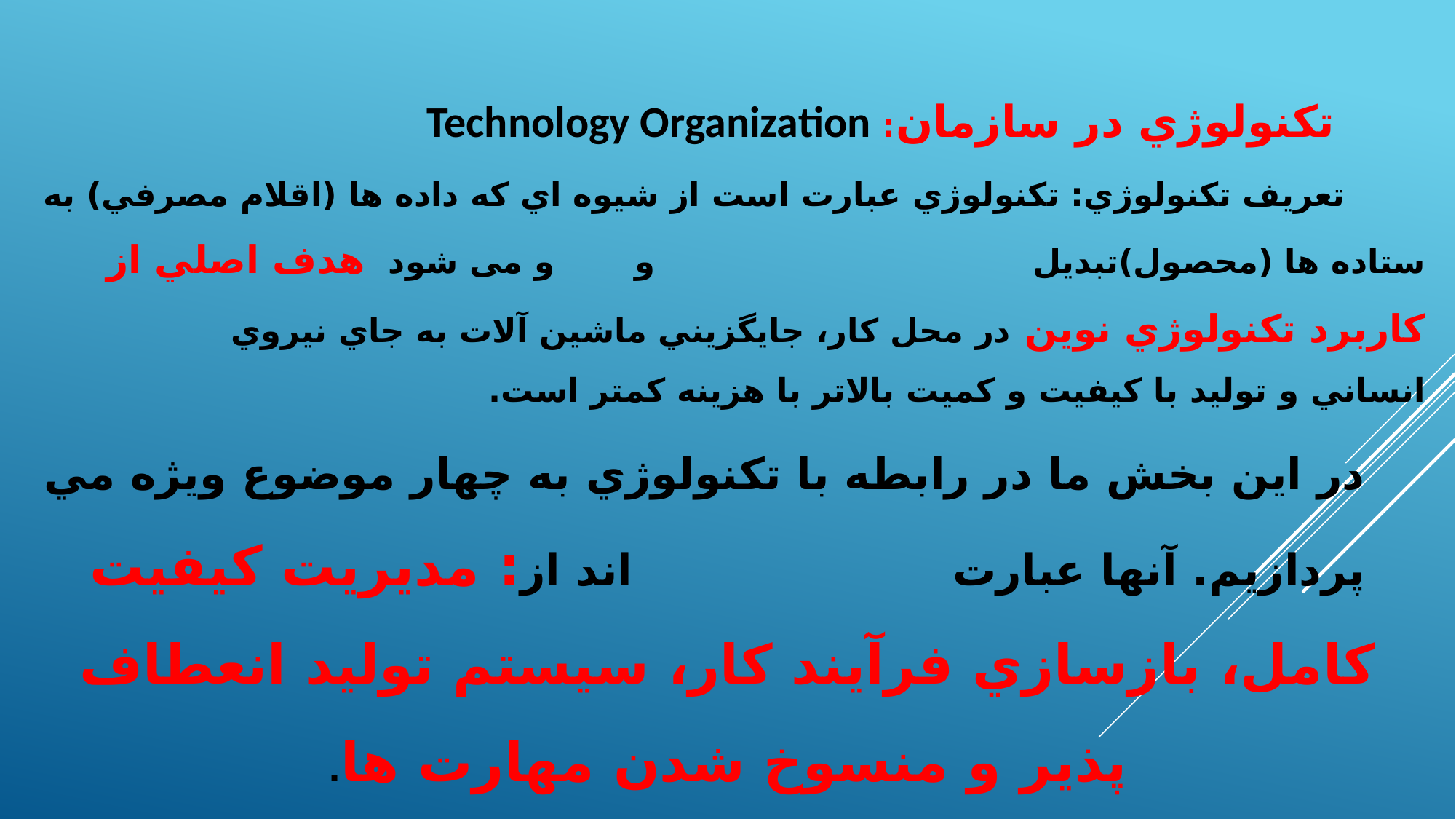

تكنولوژي در سازمان: Technology Organization
       تعريف تكنولوژي: تكنولوژي عبارت است از شيوه اي كه داده ها (اقلام مصرفي) به ستاده ها (محصول)تبديل                                 و       و می شود  هدف اصلي از كاربرد تكنولوژي نوين در محل كار، جايگزيني ماشين آلات به جاي نيروي         انساني و توليد با كيفيت و كميت بالاتر با هزينه كمتر است.
   در اين بخش ما در رابطه با تكنولوژي به چهار موضوع ويژه مي پردازيم. آنها عبارت                     اند از: مديريت كيفيت كامل، بازسازي فرآيند كار، سيستم توليد انعطاف پذير و منسوخ شدن مهارت ها.